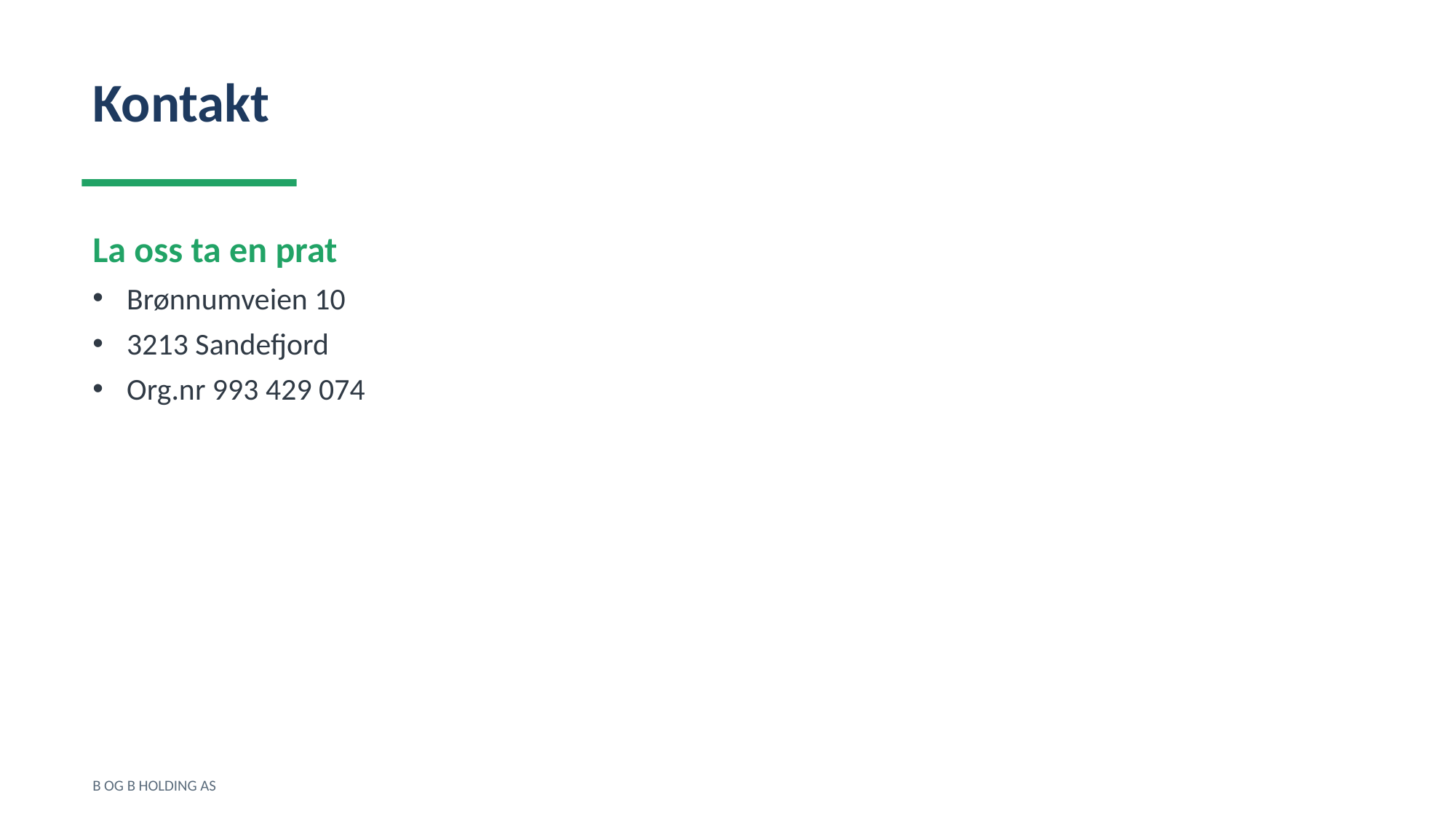

Kontakt

La oss ta en prat
Brønnumveien 10
3213 Sandefjord
Org.nr 993 429 074
B OG B HOLDING AS